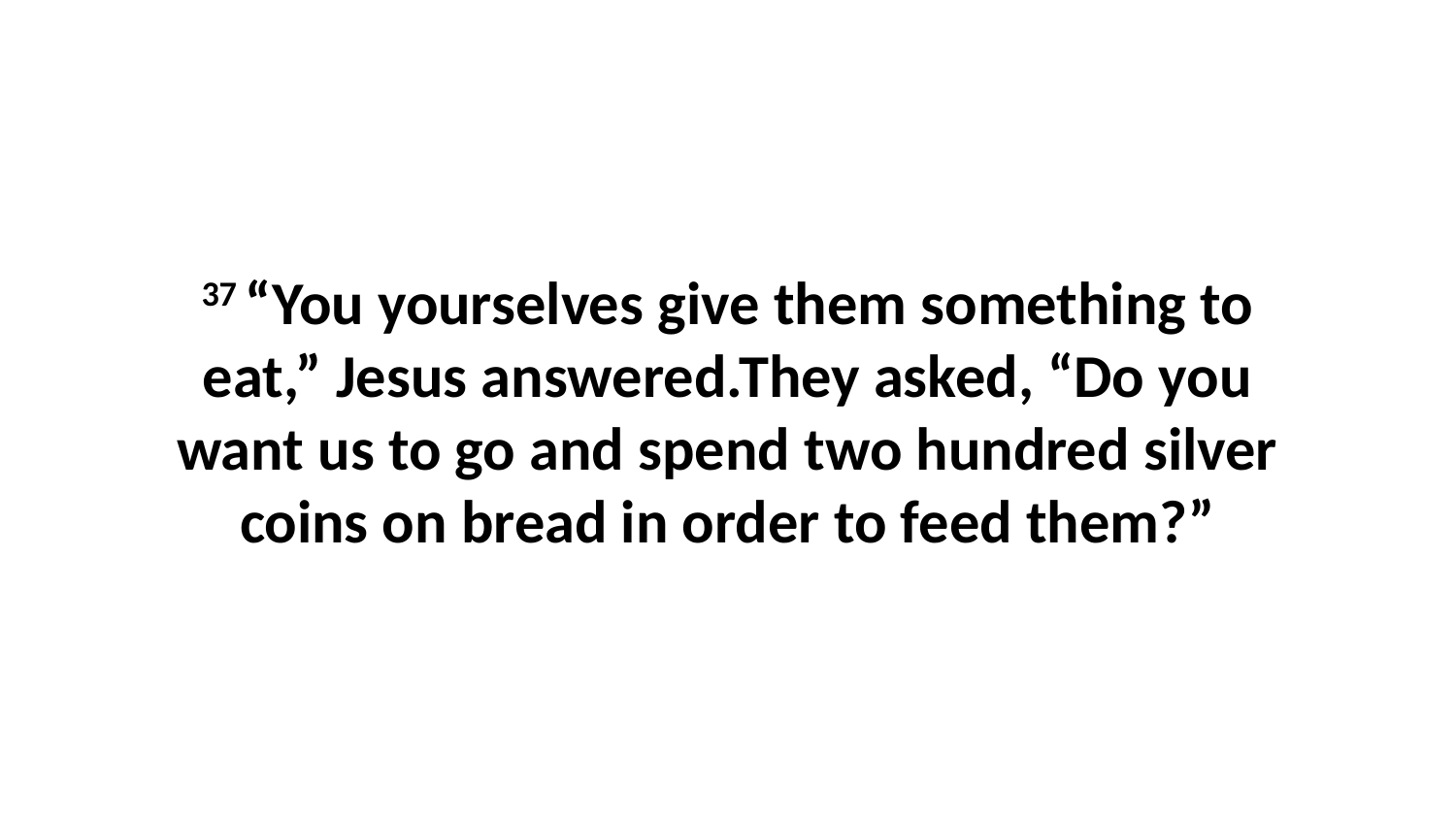

37 “You yourselves give them something to eat,” Jesus answered.They asked, “Do you want us to go and spend two hundred silver coins on bread in order to feed them?”